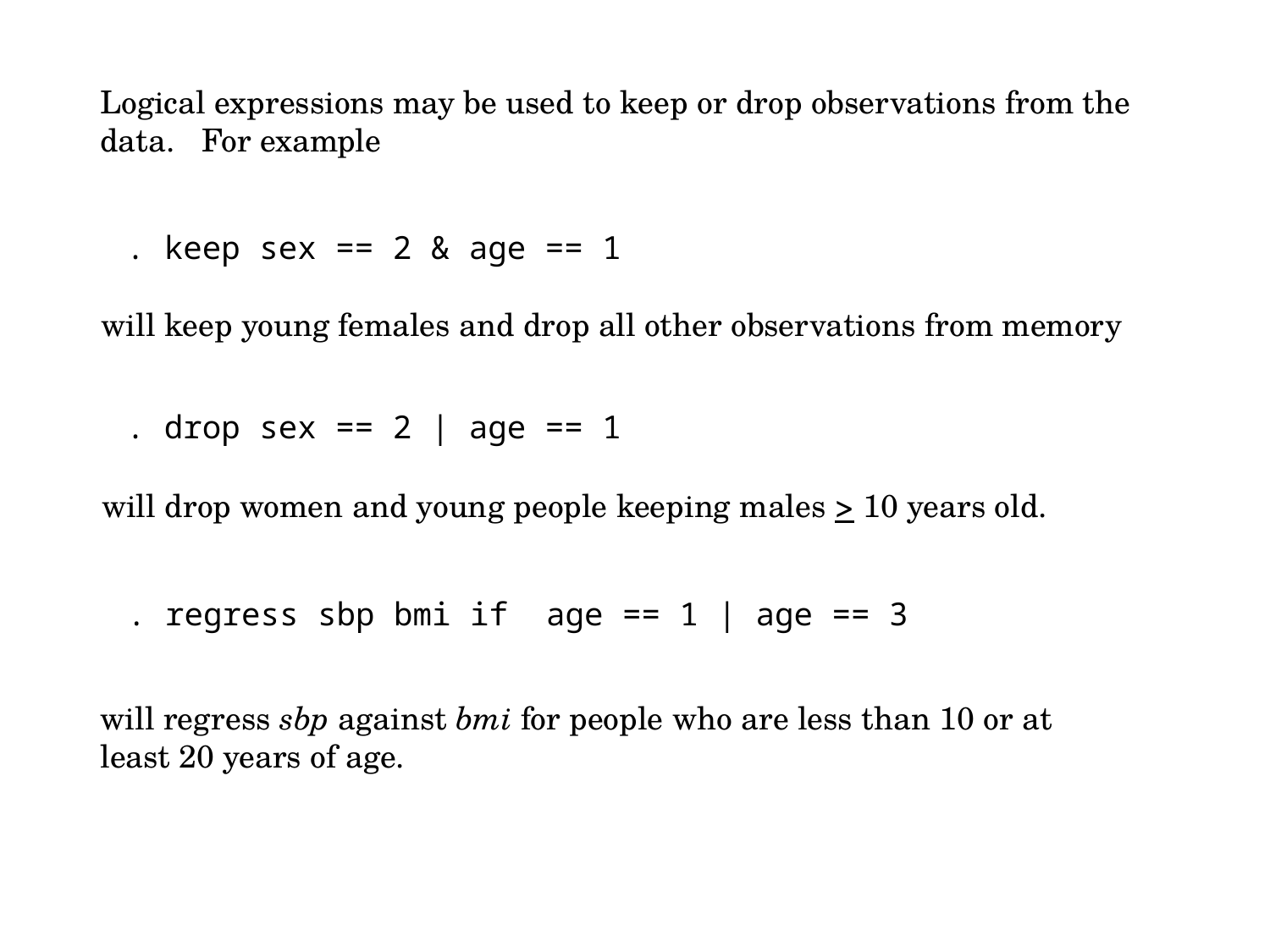

Logical expressions may be used to keep or drop observations from the data.   For example
. keep sex == 2 & age == 1
will keep young females and drop all other observations from memory
. drop sex == 2 | age == 1
will drop women and young people keeping males > 10 years old.
. regress sbp bmi if  age == 1 | age == 3
will regress sbp against bmi for people who are less than 10 or at least 20 years of age.